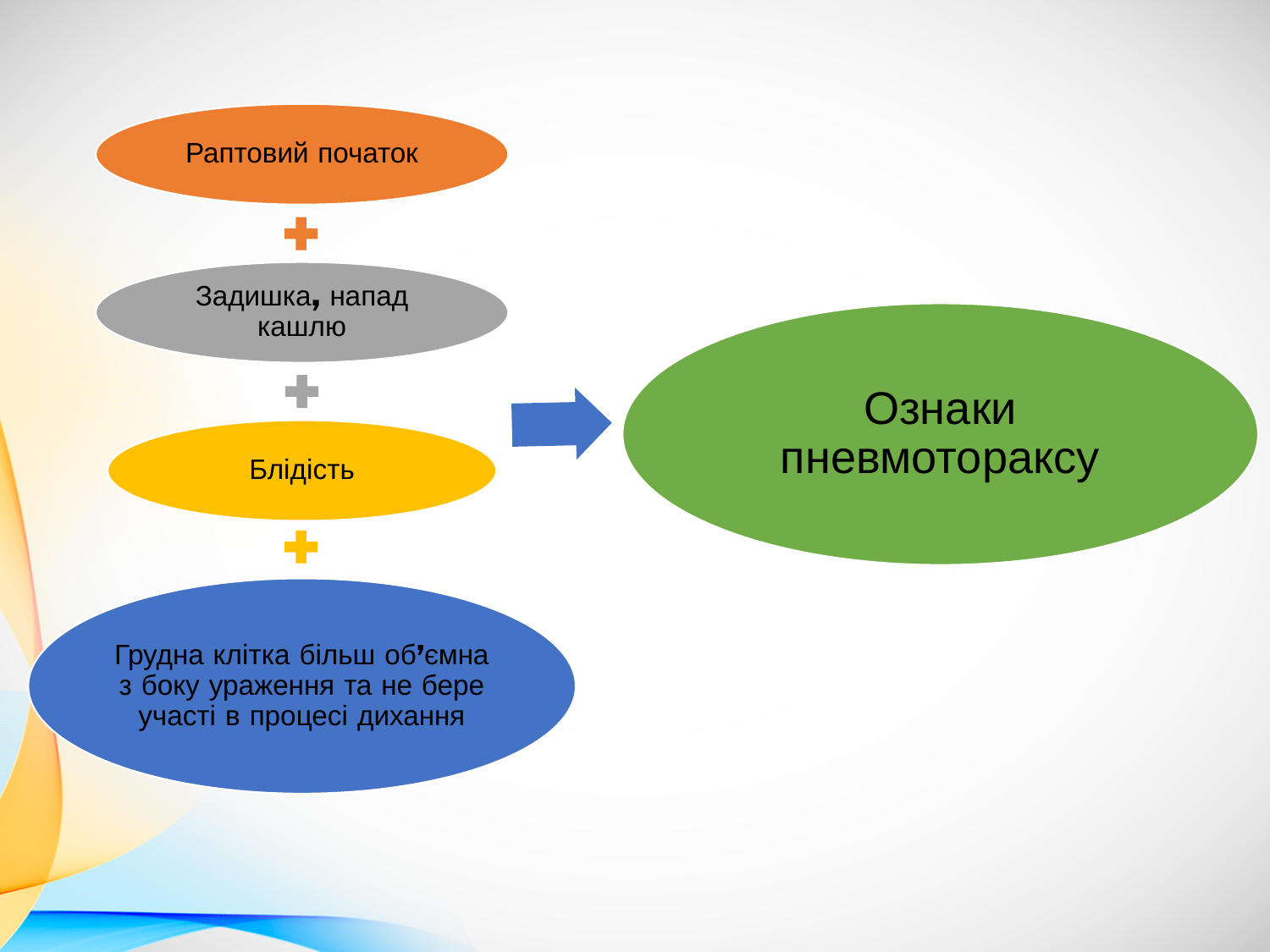

Раптовий початок

Задишка, напад кашлю

Блідість

Грудна клітка більш об’ємна з боку ураження та не бере участі в процесі дихання

Ознаки пневмотораксу